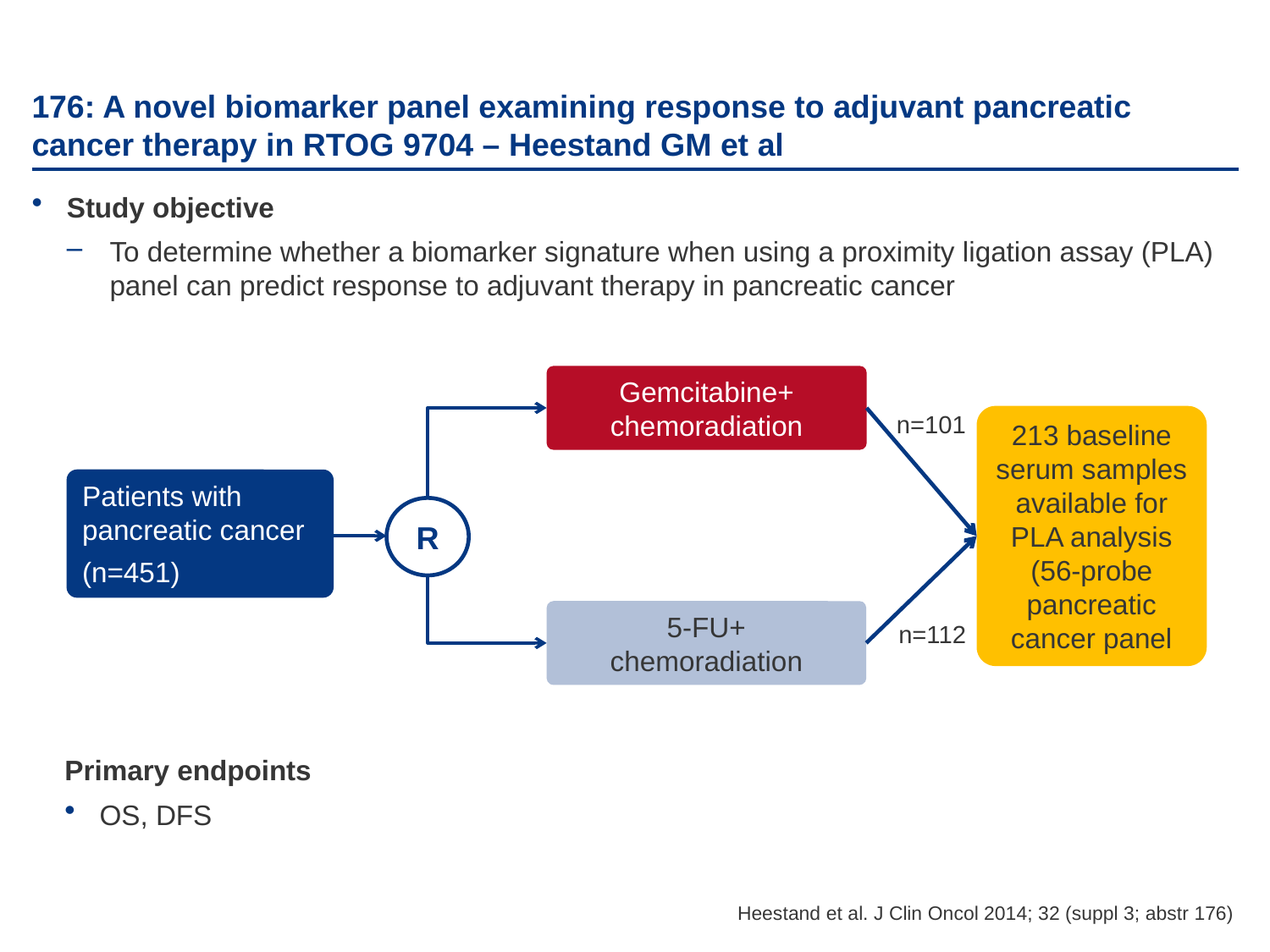

# 176: A novel biomarker panel examining response to adjuvant pancreatic cancer therapy in RTOG 9704 – Heestand GM et al
Study objective
To determine whether a biomarker signature when using a proximity ligation assay (PLA) panel can predict response to adjuvant therapy in pancreatic cancer

Gemcitabine+
chemoradiation
n=101
213 baseline serum samples available for PLA analysis (56-probe pancreatic cancer panel
Patients with pancreatic cancer
(n=451)
R
5-FU+
chemoradiation
n=112
Primary endpoints
OS, DFS
Heestand et al. J Clin Oncol 2014; 32 (suppl 3; abstr 176)